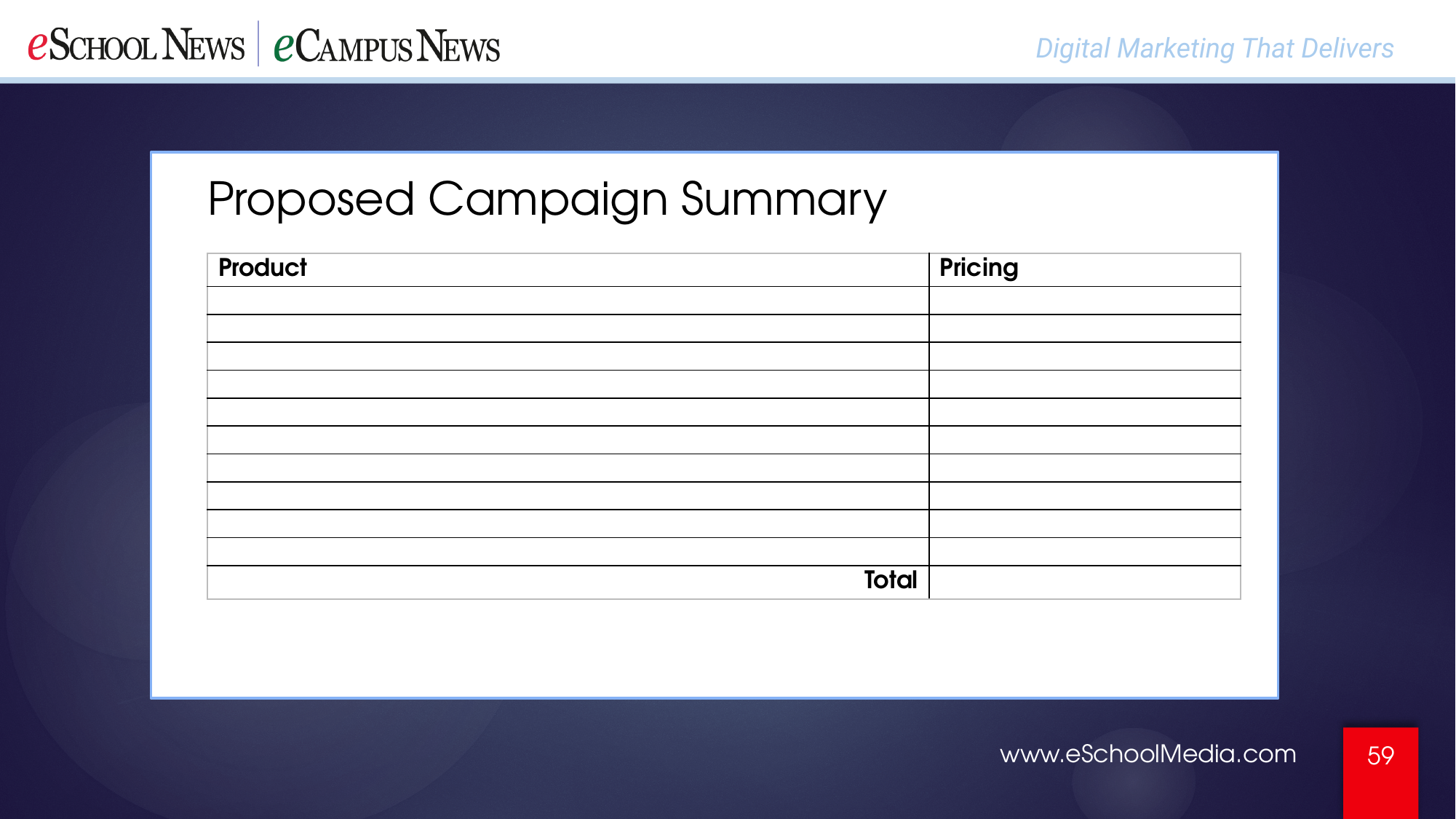

Proposed Campaign Summary
| Product | Pricing |
| --- | --- |
|  |  |
|  |  |
|  |  |
|  |  |
|  |  |
|  |  |
|  |  |
|  |  |
|  |  |
|  |  |
| Total |  |